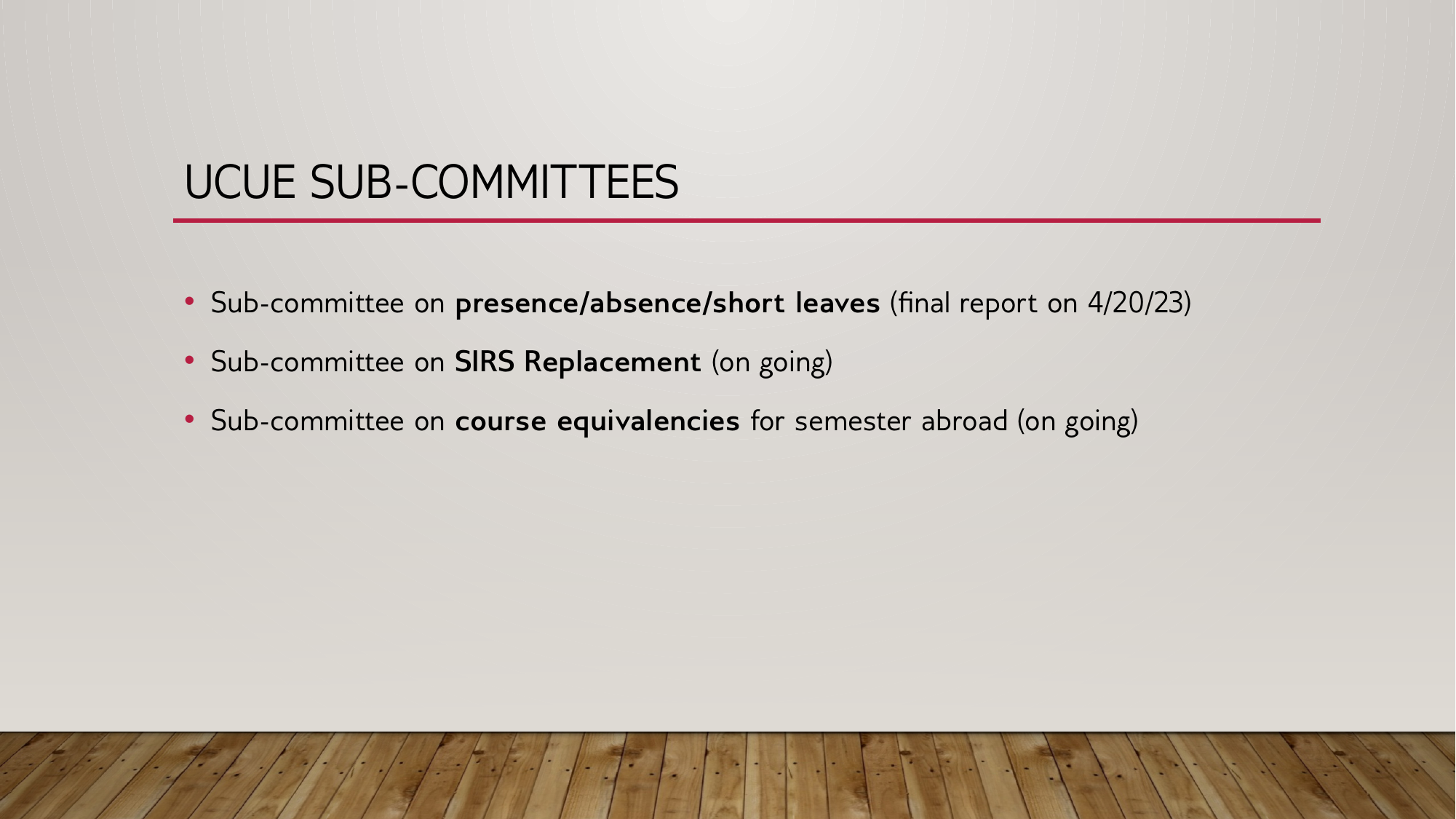

# UCUE sub-committees
Sub-committee on presence/absence/short leaves (final report on 4/20/23)
Sub-committee on SIRS Replacement (on going)
Sub-committee on course equivalencies for semester abroad (on going)